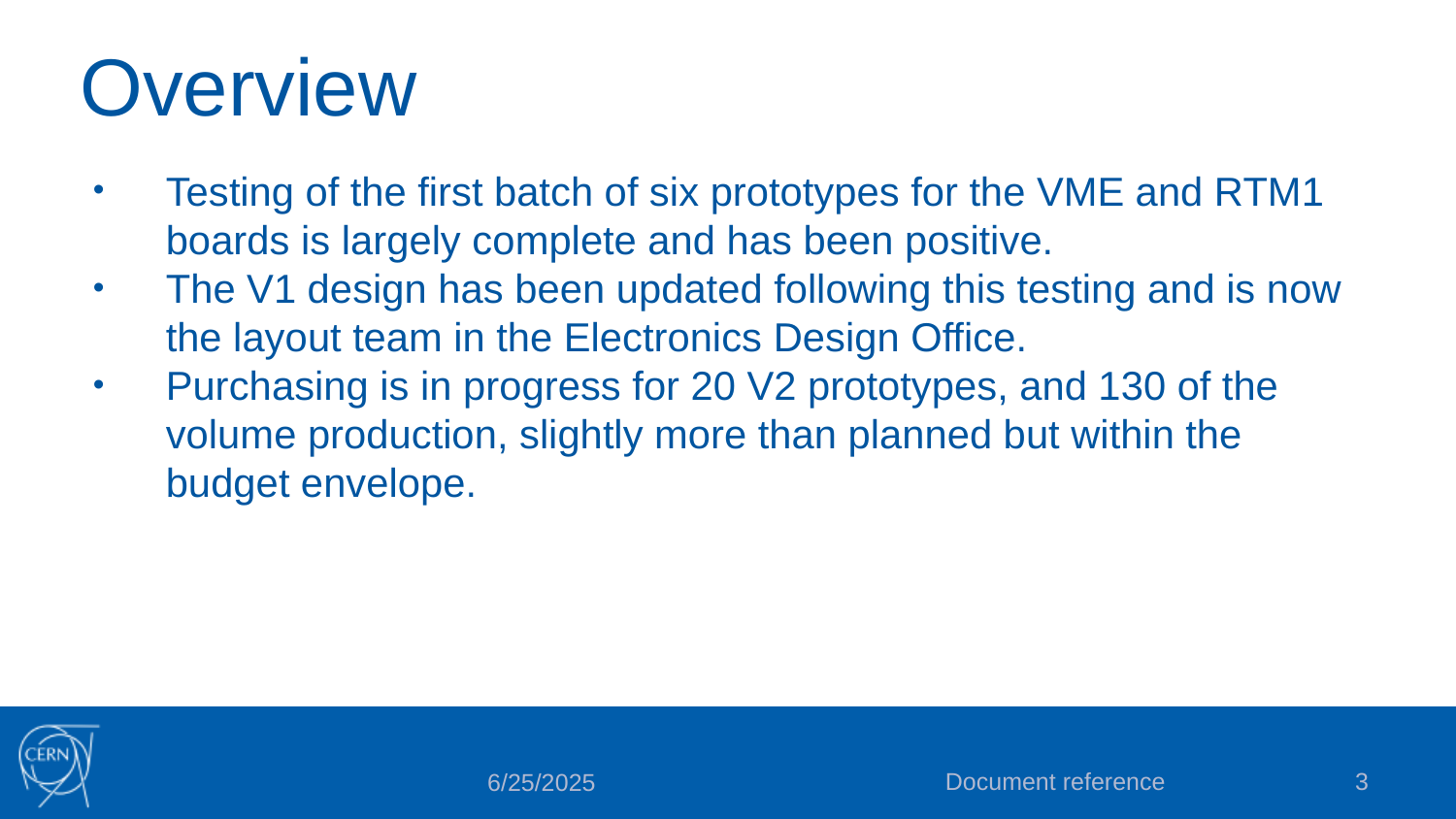

# Overview
Testing of the first batch of six prototypes for the VME and RTM1 boards is largely complete and has been positive.
The V1 design has been updated following this testing and is now the layout team in the Electronics Design Office.
Purchasing is in progress for 20 V2 prototypes, and 130 of the volume production, slightly more than planned but within the budget envelope.
Document reference
3
6/25/2025